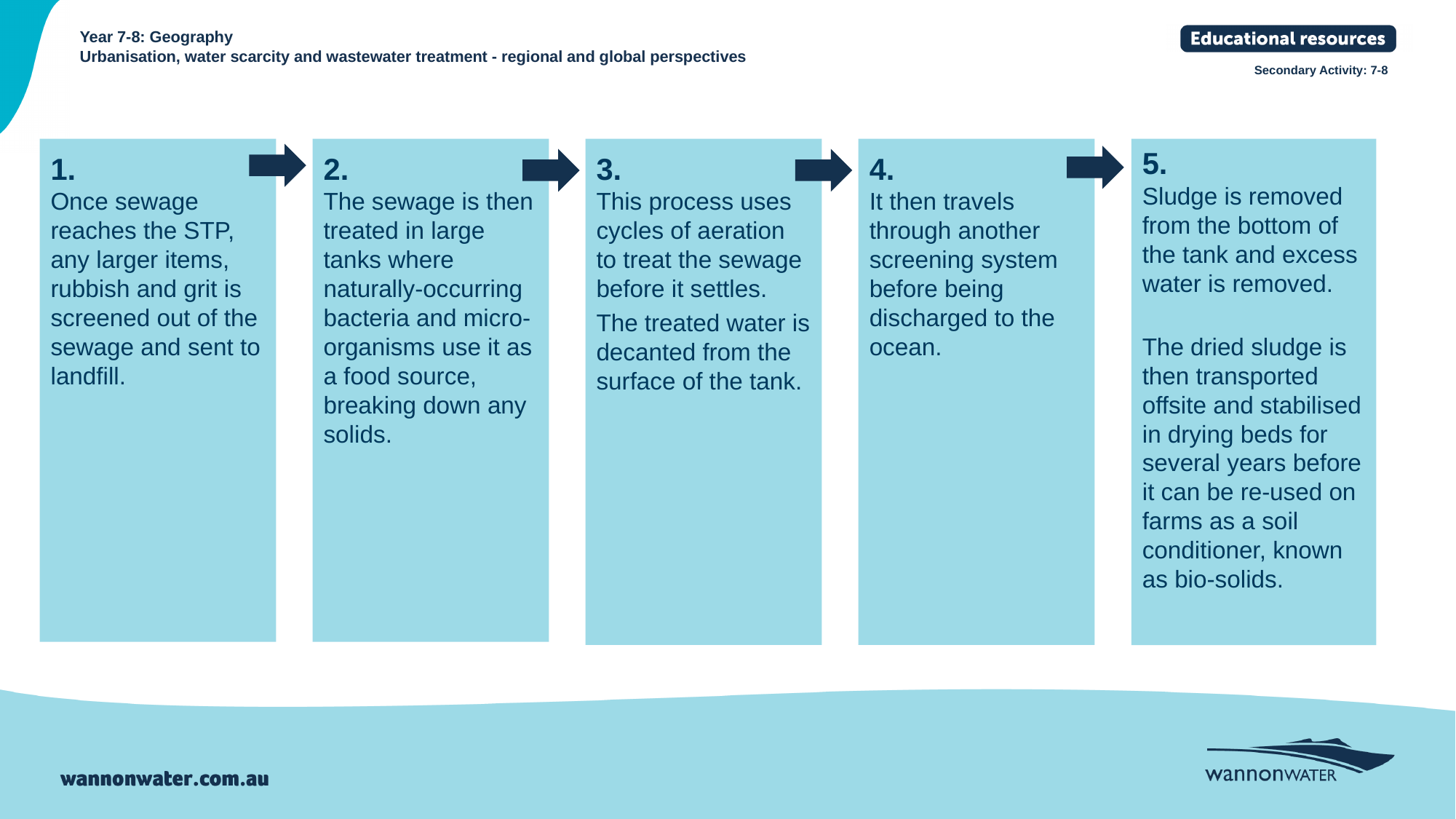

1.
Once sewage reaches the STP, any larger items, rubbish and grit is screened out of the sewage and sent to landfill.
2.
The sewage is then treated in large tanks where naturally-occurring bacteria and micro-organisms use it as a food source, breaking down any solids.

3.
This process uses cycles of aeration to treat the sewage before it settles.
The treated water is decanted from the surface of the tank.
4.
It then travels through another screening system before being discharged to the ocean.
5.
Sludge is removed from the bottom of the tank and excess water is removed.
The dried sludge is then transported offsite and stabilised in drying beds for several years before it can be re-used on farms as a soil conditioner, known as bio-solids.